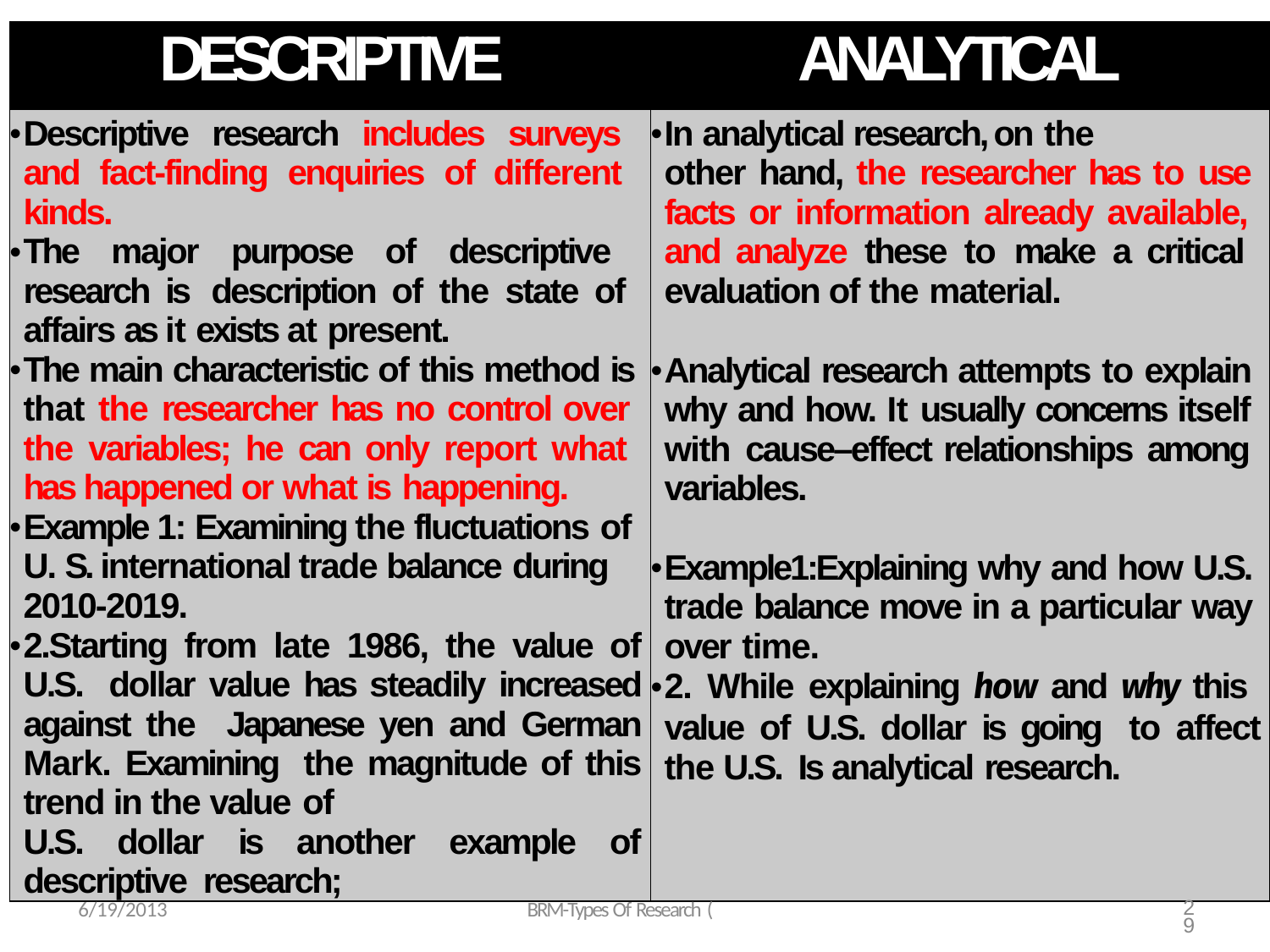

| DESCRIPTIVE | ANALYTICAL |
| --- | --- |
| Descriptive research includes surveys and fact-finding enquiries of different kinds. The major purpose of descriptive research is description of the state of affairs as it exists at present. The main characteristic of this method is that the researcher has no control over the variables; he can only report what has happened or what is happening. Example 1: Examining the fluctuations of U. S. international trade balance during 2010-2019. 2.Starting from late 1986, the value of U.S. dollar value has steadily increased against the Japanese yen and German Mark. Examining the magnitude of this trend in the value of U.S. dollar is another example of descriptive research; | In analytical research, on the other hand, the researcher has to use facts or information already available, and analyze these to make a critical evaluation of the material. Analytical research attempts to explain why and how. It usually concerns itself with cause–effect relationships among variables. Example1:Explaining why and how U.S. trade balance move in a particular way over time. 2. While explaining how and why this value of U.S. dollar is going to affect the U.S. Is analytical research. |
6/19/2013
BRM-Types Of Research (
29